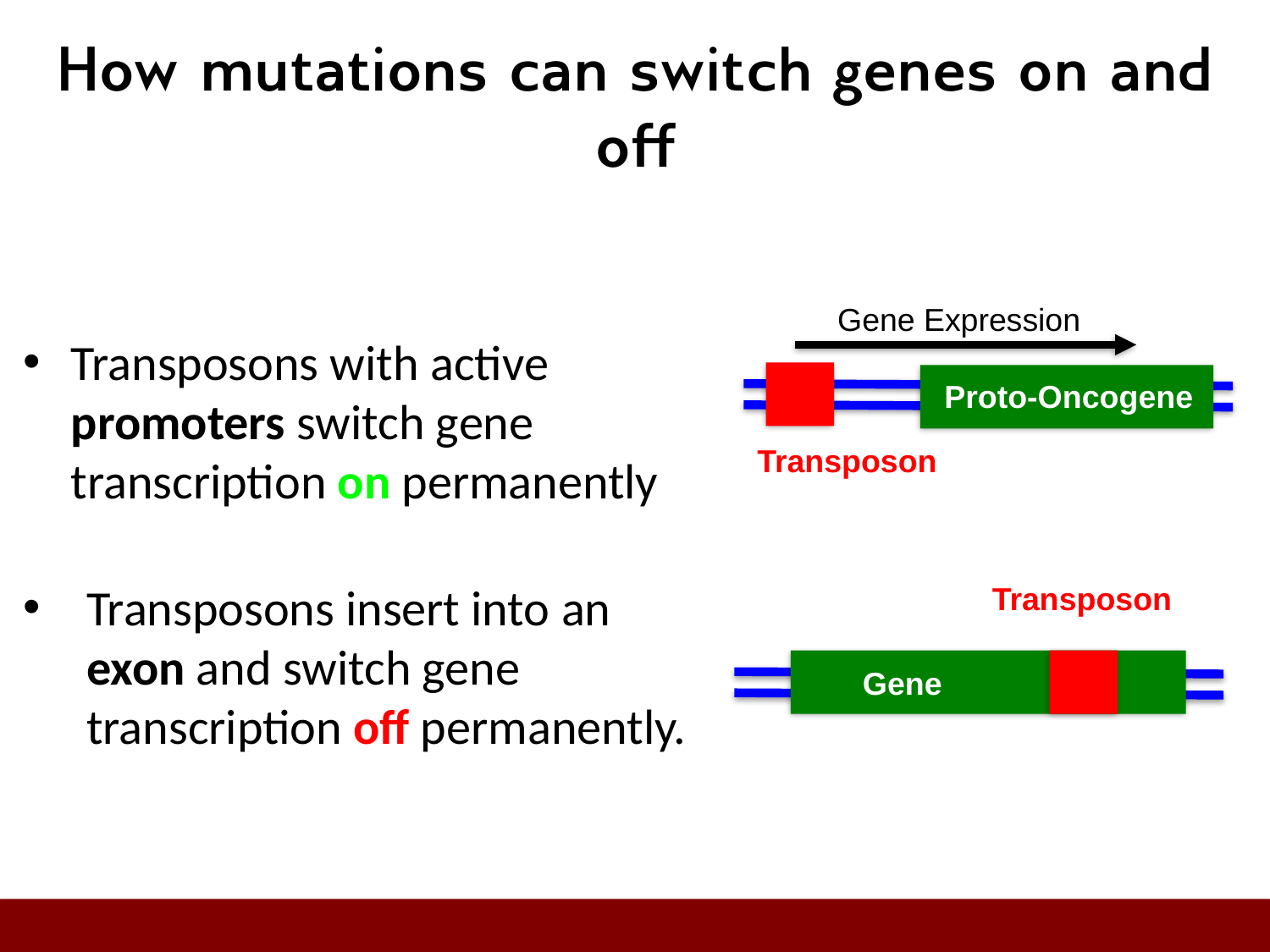

# How mutations can switch genes on and off
Gene Expression

Proto-Oncogene
Transposon
Transposons with active promoters switch gene transcription on permanently

Transposons insert into an exon and switch gene transcription off permanently.

Transposon

Gene